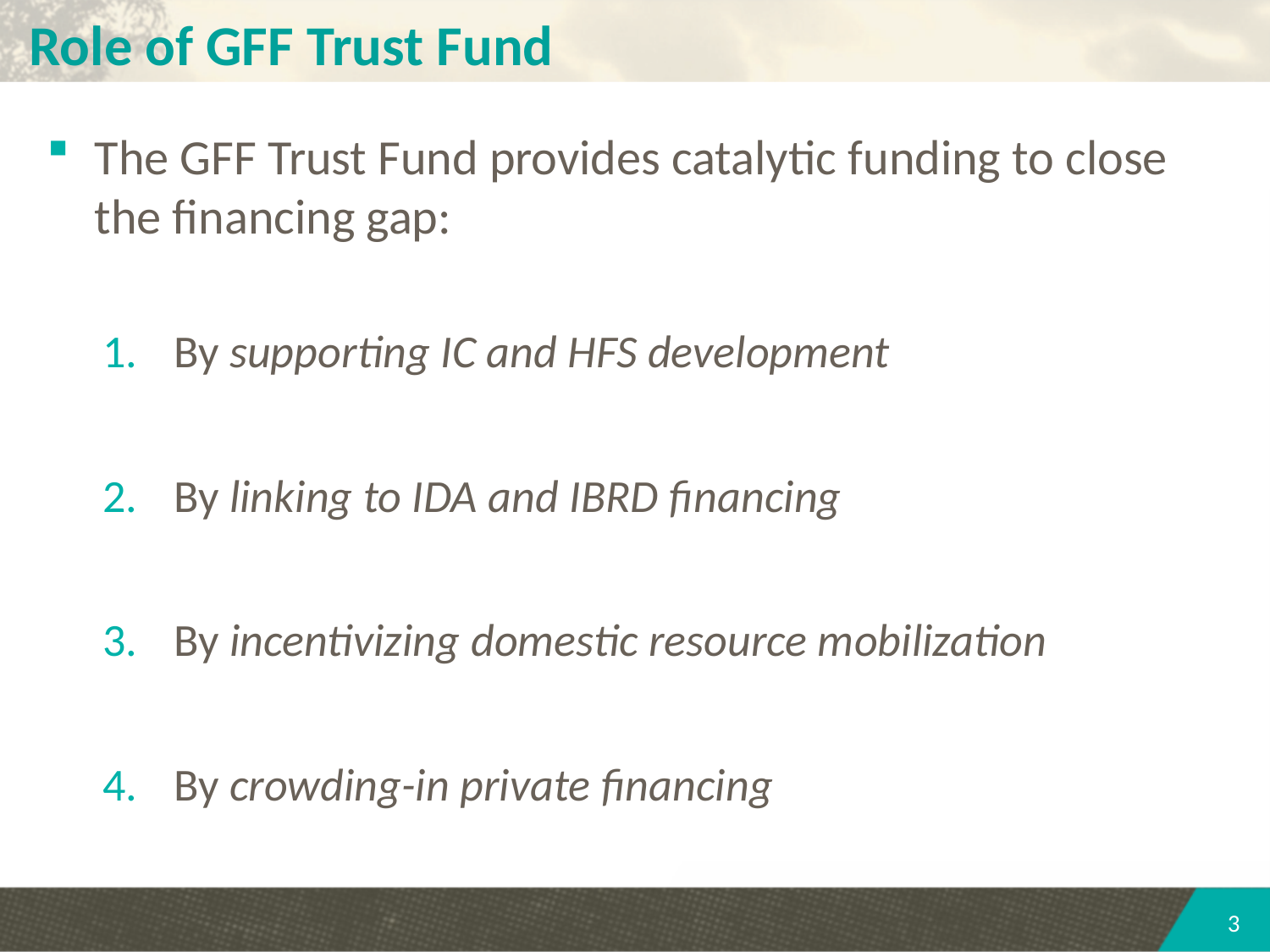

# Role of GFF Trust Fund
The GFF Trust Fund provides catalytic funding to close the financing gap:

By supporting IC and HFS development

By linking to IDA and IBRD financing

By incentivizing domestic resource mobilization

By crowding-in private financing
3